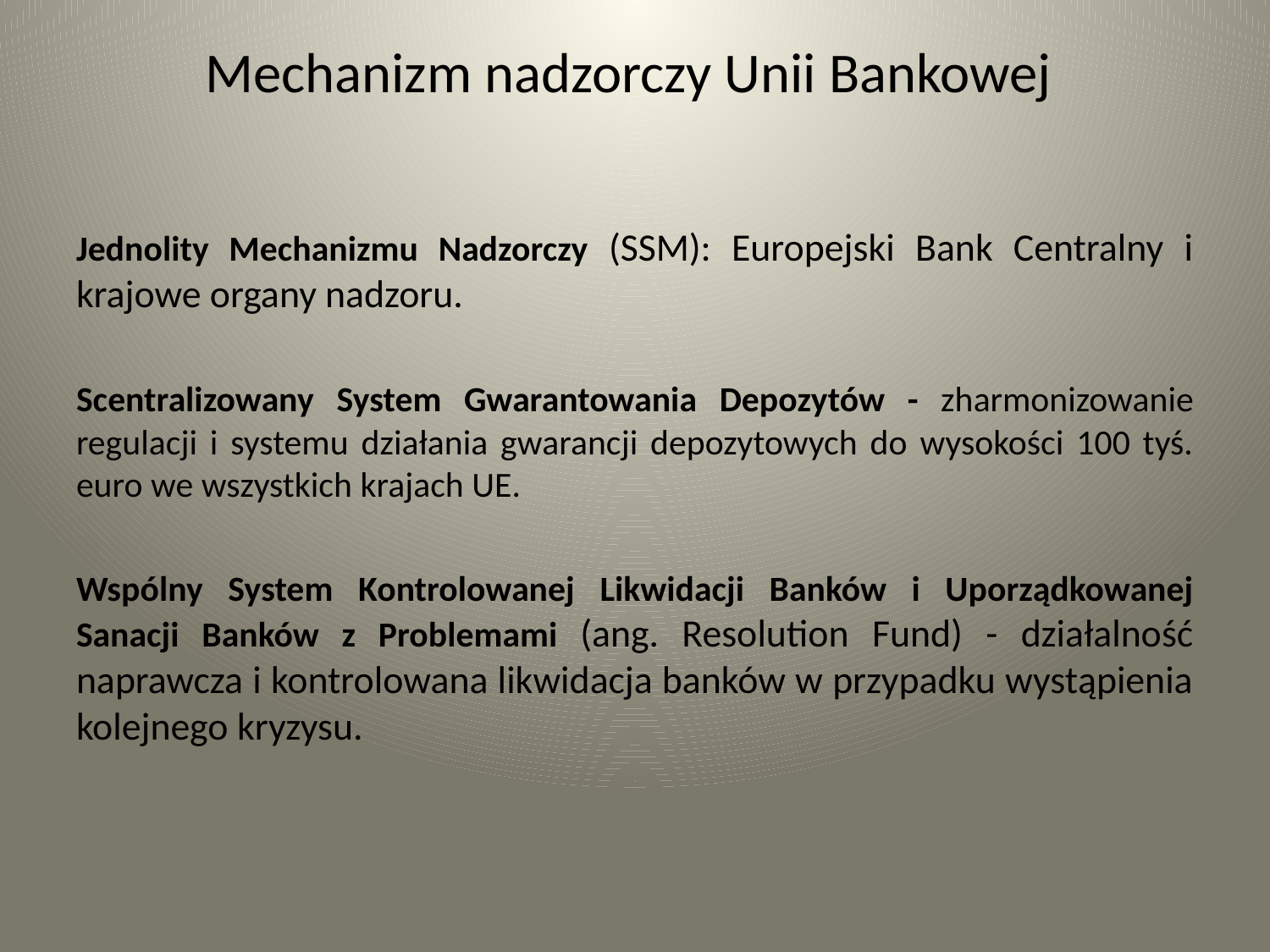

# Mechanizm nadzorczy Unii Bankowej
Jednolity Mechanizmu Nadzorczy (SSM): Europejski Bank Centralny i krajowe organy nadzoru.

Scentralizowany System Gwarantowania Depozytów - zharmonizowanie regulacji i systemu działania gwarancji depozytowych do wysokości 100 tyś. euro we wszystkich krajach UE.

Wspólny System Kontrolowanej Likwidacji Banków i Uporządkowanej Sanacji Banków z Problemami (ang. Resolution Fund) - działalność naprawcza i kontrolowana likwidacja banków w przypadku wystąpienia kolejnego kryzysu.